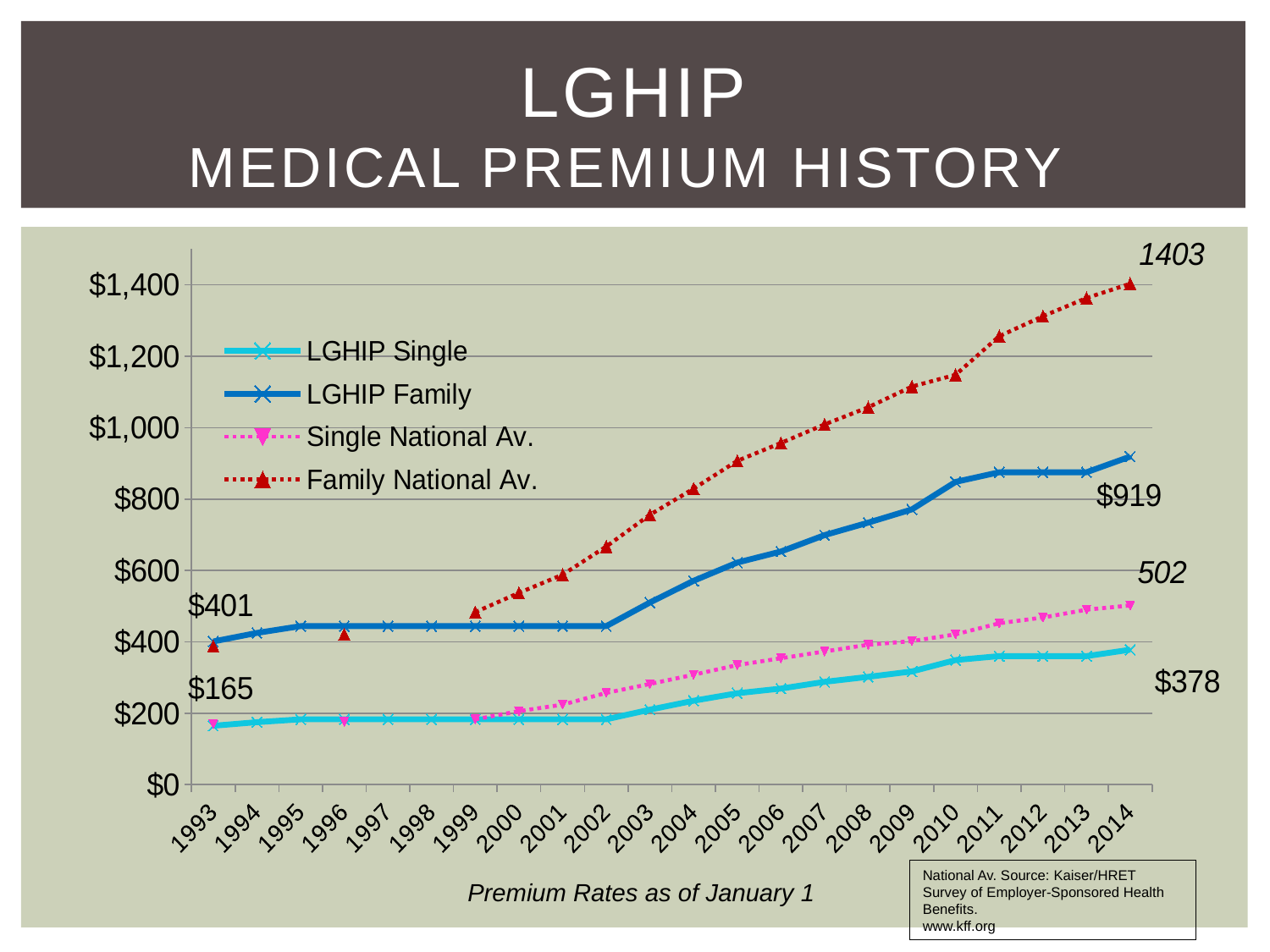

# LGHIP medical Premium History

### Chart

| Category | LGHIP Single | LGHIP Family | Single National Av. | Family National Av. |
|---|---|---|---|---|
| 1993 | 165.0 | 401.0 | 170.0 | 388.0 |
| 1994 | 175.0 | 425.0 | None | None |
| 1995 | 183.0 | 444.0 | None | None |
| 1996 | 183.0 | 444.0 | 176.0 | 421.0 |
| 1997 | 183.0 | 444.0 | None | None |
| 1998 | 183.0 | 444.0 | None | None |
| 1999 | 183.0 | 444.0 | 183.0 | 483.0 |
| 2000 | 183.0 | 444.0 | 206.0 | 537.0 |
| 2001 | 183.0 | 444.0 | 224.0 | 588.0 |
| 2002 | 183.0 | 444.0 | 257.0 | 667.0 |
| 2003 | 210.0 | 510.0 | 282.0 | 756.0 |
| 2004 | 235.0 | 571.0 | 308.0 | 829.0 |
| 2005 | 256.0 | 622.0 | 335.0 | 907.0 |
| 2006 | 269.0 | 653.0 | 354.0 | 957.0 |
| 2007 | 288.0 | 699.0 | 373.0 | 1009.0 |
| 2008 | 302.0 | 734.0 | 392.0 | 1057.0 |
| 2009 | 317.0 | 771.0 | 402.0 | 1115.0 |
| 2010 | 349.0 | 848.0 | 421.0 | 1148.0 |
| 2011 | 360.0 | 875.0 | 452.0 | 1256.0 |
| 2012 | 360.0 | 875.0 | 468.0 | 1312.0 |
| 2013 | 360.0 | 875.0 | 490.0 | 1363.0 |
| 2014 | 378.0 | 919.0 | 502.0 | 1403.0 |
National Av. Source: Kaiser/HRET Survey of Employer-Sponsored Health Benefits.
www.kff.org
Premium Rates as of January 1